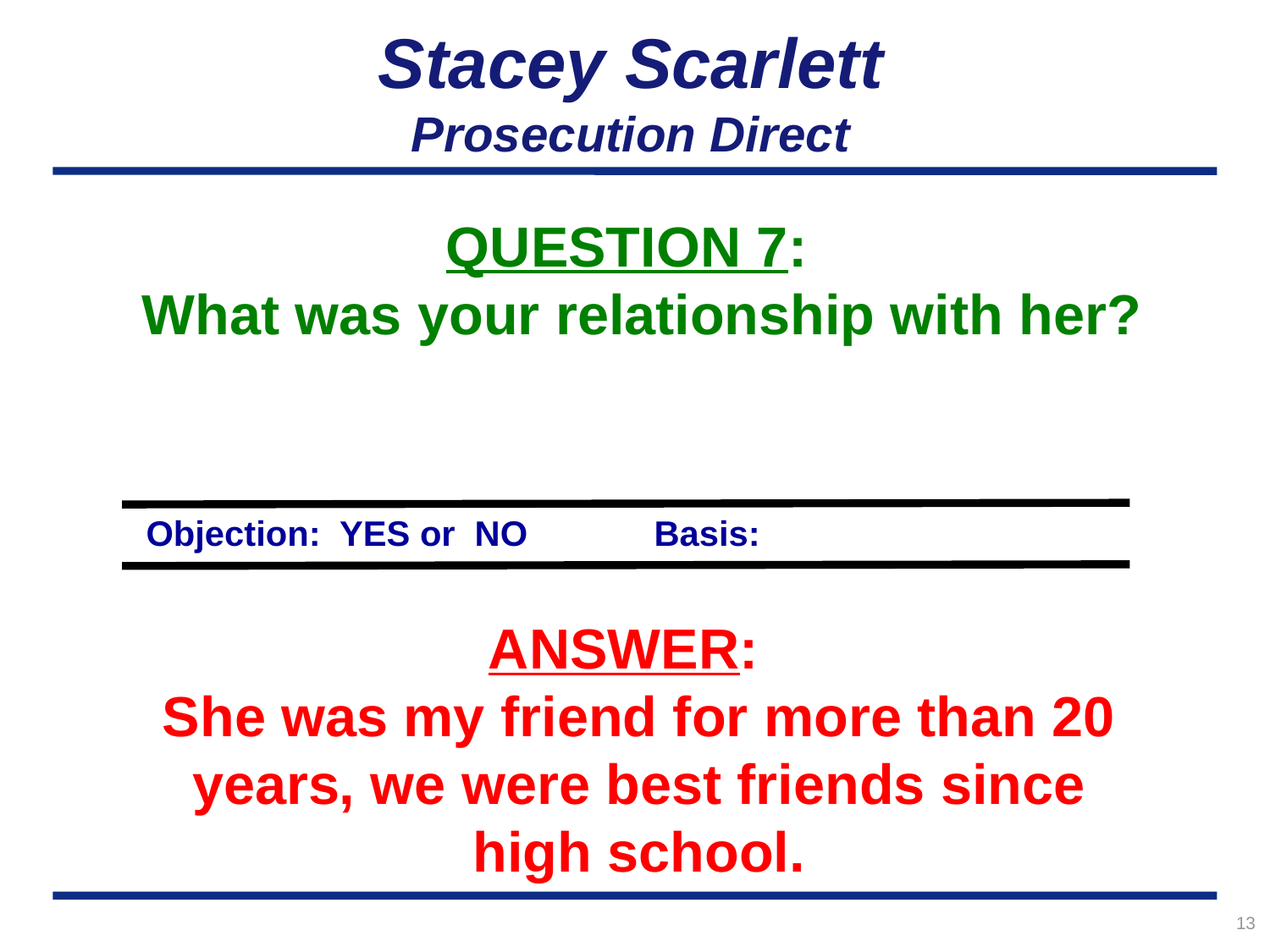

# Stacey Scarlett Prosecution Direct
QUESTION 7:
What was your relationship with her?
Objection:  YES or  NO	Basis:
ANSWER:
She was my friend for more than 20 years, we were best friends since high school.
13